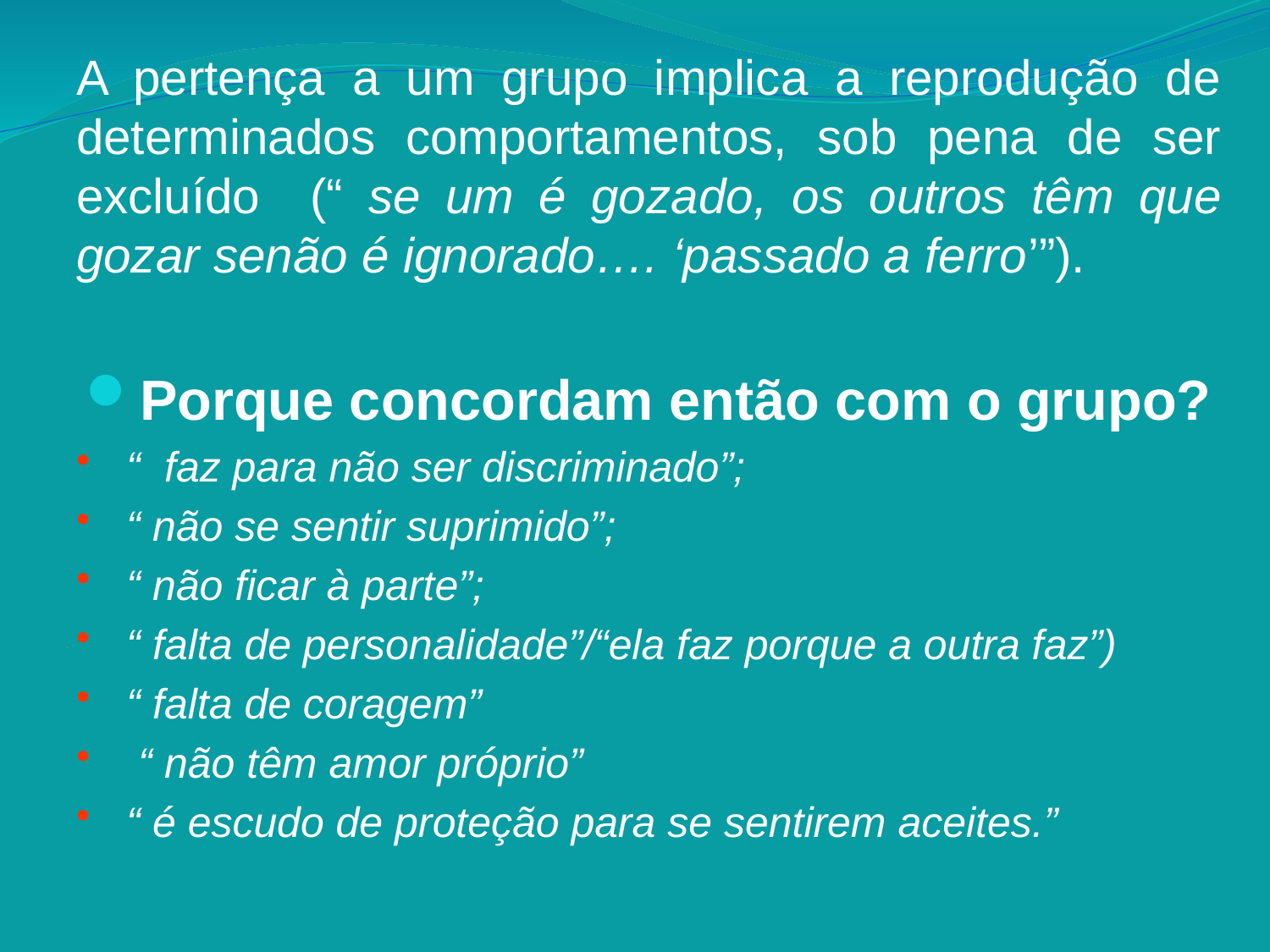

A pertença a um grupo implica a reprodução de determinados comportamentos, sob pena de ser excluído  (“ se um é gozado, os outros têm que gozar senão é ignorado…. ‘passado a ferro’”).

Porque concordam então com o grupo?
“  faz para não ser discriminado”;
“ não se sentir suprimido”;
“ não ficar à parte”;
“ falta de personalidade”/“ela faz porque a outra faz”)
“ falta de coragem”
 “ não têm amor próprio”
“ é escudo de proteção para se sentirem aceites.”